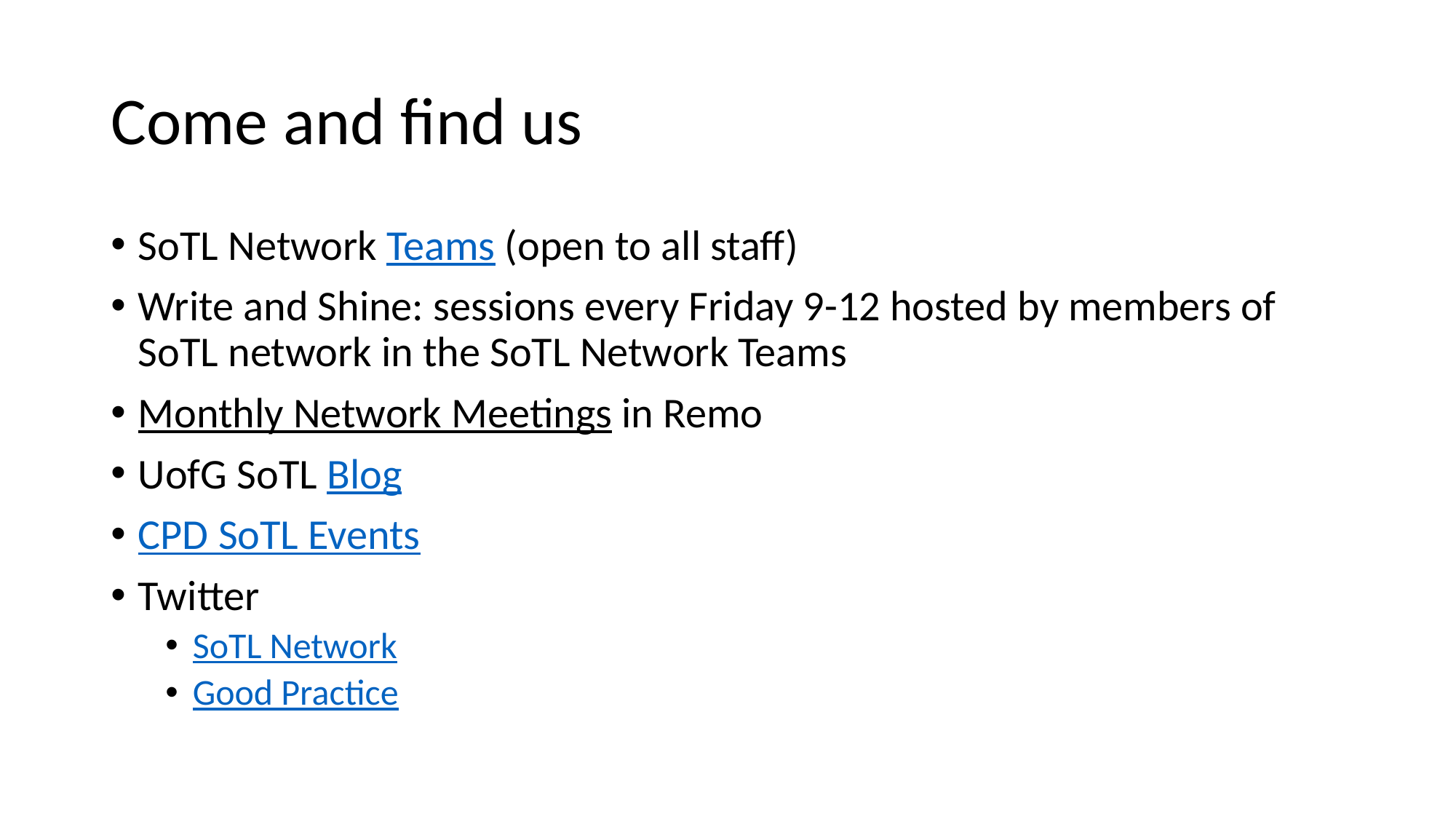

# Come and find us
SoTL Network Teams (open to all staff)
Write and Shine: sessions every Friday 9-12 hosted by members of SoTL network in the SoTL Network Teams
Monthly Network Meetings in Remo
UofG SoTL Blog
CPD SoTL Events
Twitter
SoTL Network
Good Practice